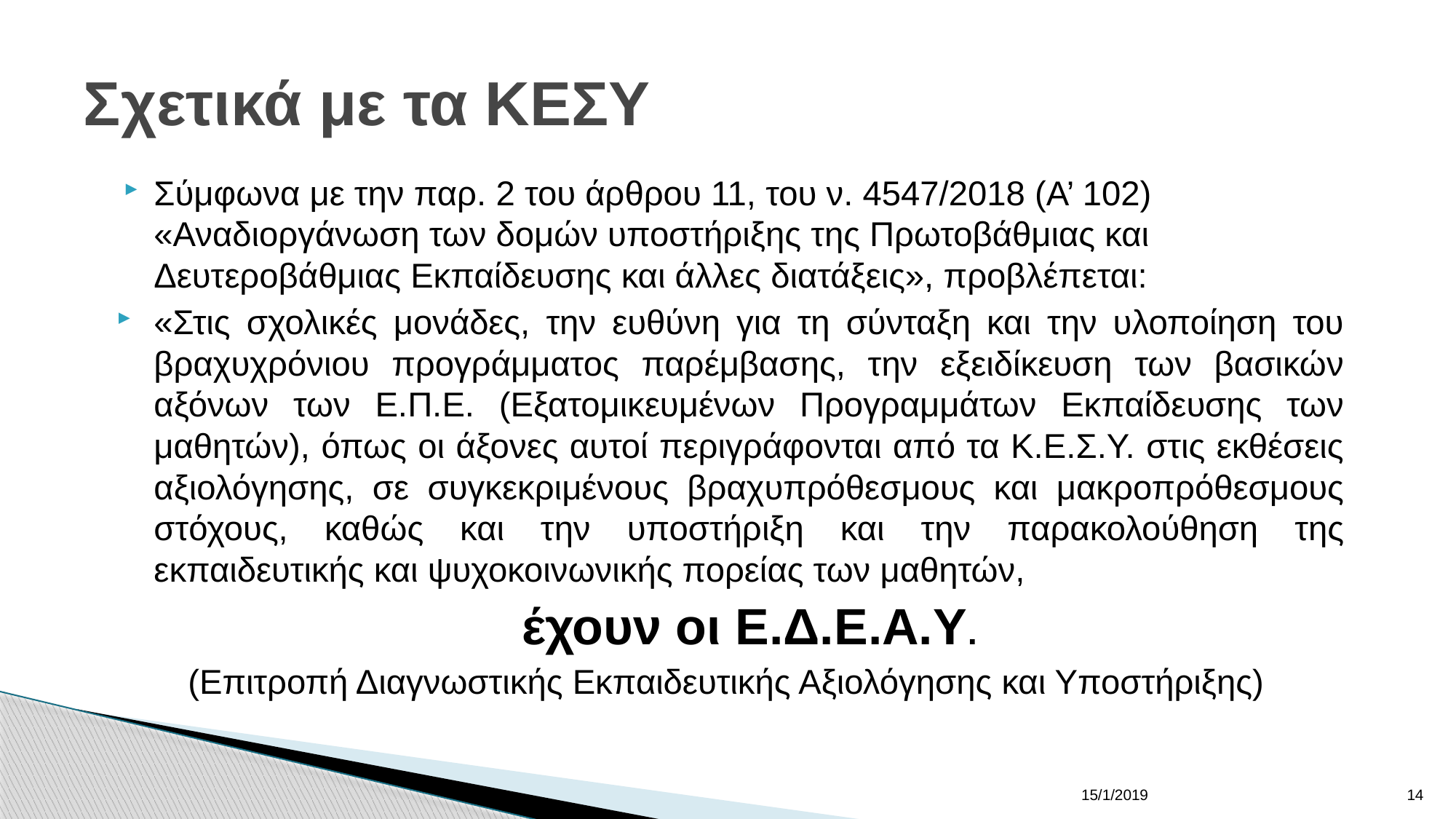

# Σχετικά με τα ΚΕΣΥ
Σύμφωνα με την παρ. 2 του άρθρου 11, του ν. 4547/2018 (Α’ 102) «Αναδιοργάνωση των δομών υποστήριξης της Πρωτοβάθμιας και Δευτεροβάθμιας Εκπαίδευσης και άλλες διατάξεις», προβλέπεται:
«Στις σχολικές μονάδες, την ευθύνη για τη σύνταξη και την υλοποίηση του βραχυχρόνιου προγράμματος παρέμβασης, την εξειδίκευση των βασικών αξόνων των Ε.Π.Ε. (Εξατομικευμένων Προγραμμάτων Εκπαίδευσης των μαθητών), όπως οι άξονες αυτοί περιγράφονται από τα Κ.Ε.Σ.Υ. στις εκθέσεις αξιολόγησης, σε συγκεκριμένους βραχυπρόθεσμους και μακροπρόθεσμους στόχους, καθώς και την υποστήριξη και την παρακολούθηση της εκπαιδευτικής και ψυχοκοινωνικής πορείας των μαθητών,
                             έχουν οι Ε.Δ.Ε.Α.Υ.
        (Επιτροπή Διαγνωστικής Εκπαιδευτικής Αξιολόγησης και Υποστήριξης)

15/1/2019
14